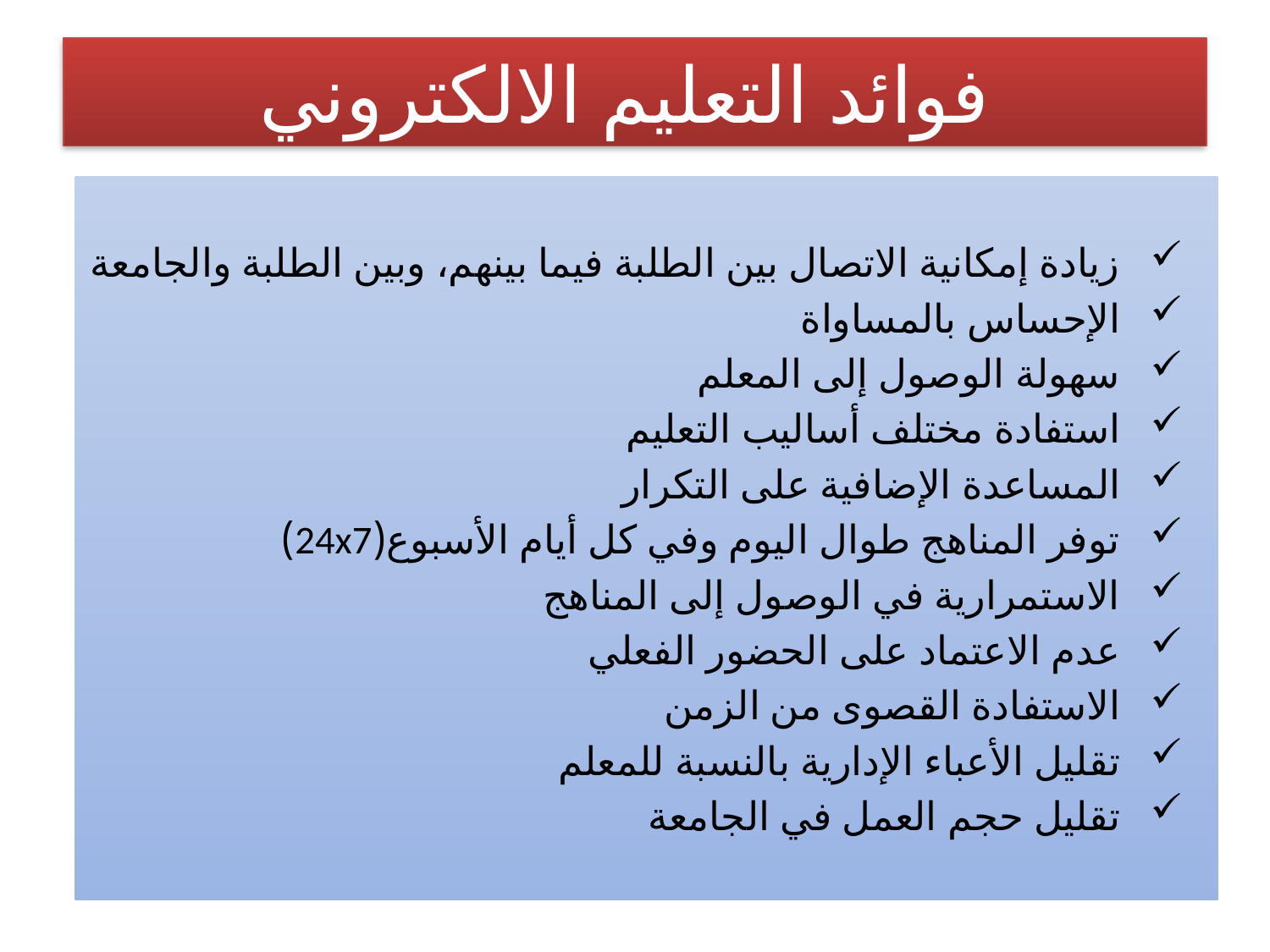

# فوائد التعليم الالكتروني

زيادة إمكانية الاتصال بين الطلبة فيما بينهم، وبين الطلبة والجامعة
الإحساس بالمساواة
سهولة الوصول إلى المعلم
استفادة مختلف أساليب التعليم
المساعدة الإضافية على التكرار
توفر المناهج طوال اليوم وفي كل أيام الأسبوع(24x7)
الاستمرارية في الوصول إلى المناهج
عدم الاعتماد على الحضور الفعلي
الاستفادة القصوى من الزمن
تقليل الأعباء الإدارية بالنسبة للمعلم
تقليل حجم العمل في الجامعة